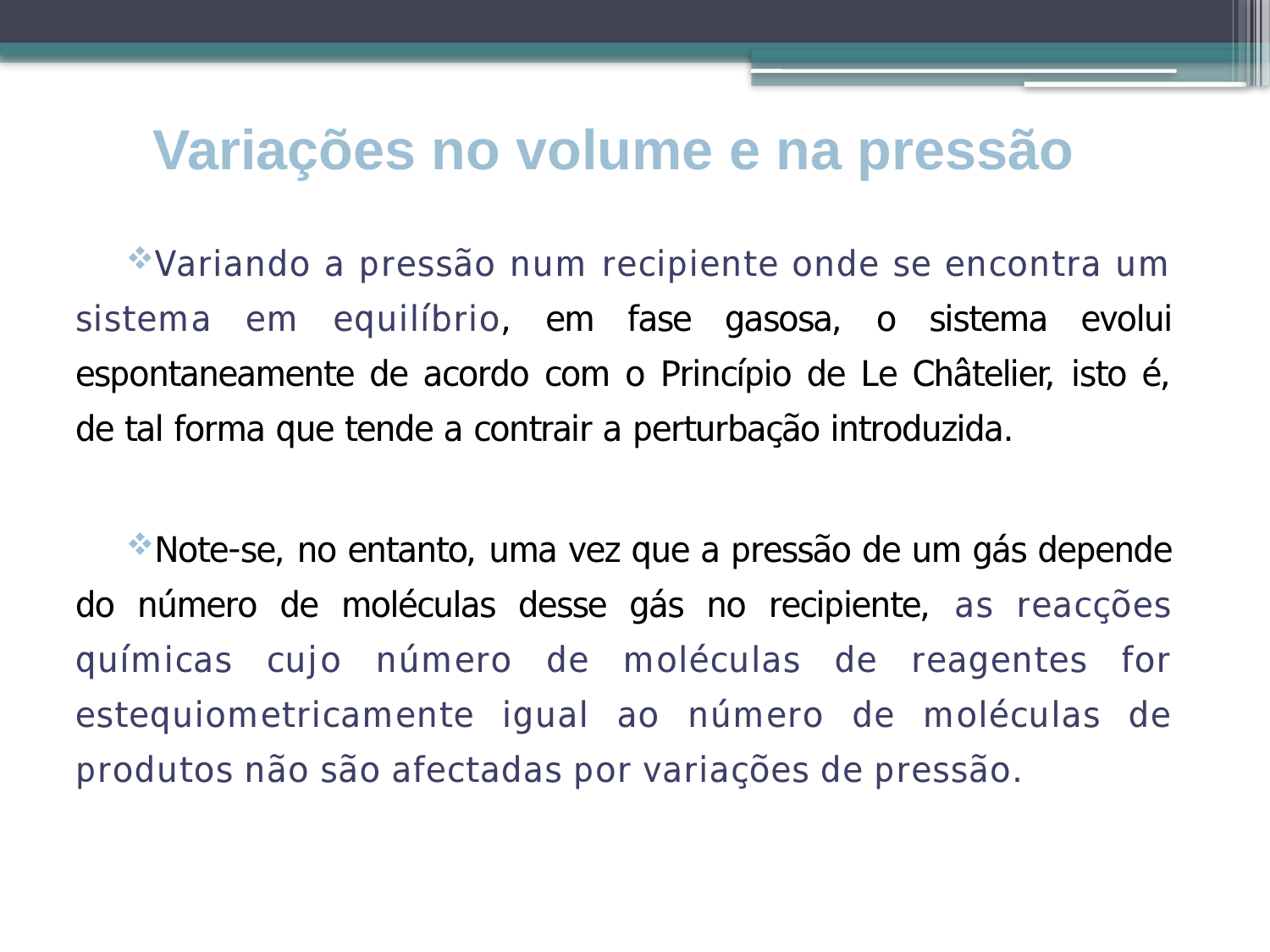

# Variações no volume e na pressão
Variando a pressão num recipiente onde se encontra um sistema em equilíbrio, em fase gasosa, o sistema evolui espontaneamente de acordo com o Princípio de Le Châtelier, isto é, de tal forma que tende a contrair a perturbação introduzida.

Note-se, no entanto, uma vez que a pressão de um gás depende do número de moléculas desse gás no recipiente, as reacções químicas cujo número de moléculas de reagentes for estequiometricamente igual ao número de moléculas de produtos não são afectadas por variações de pressão.